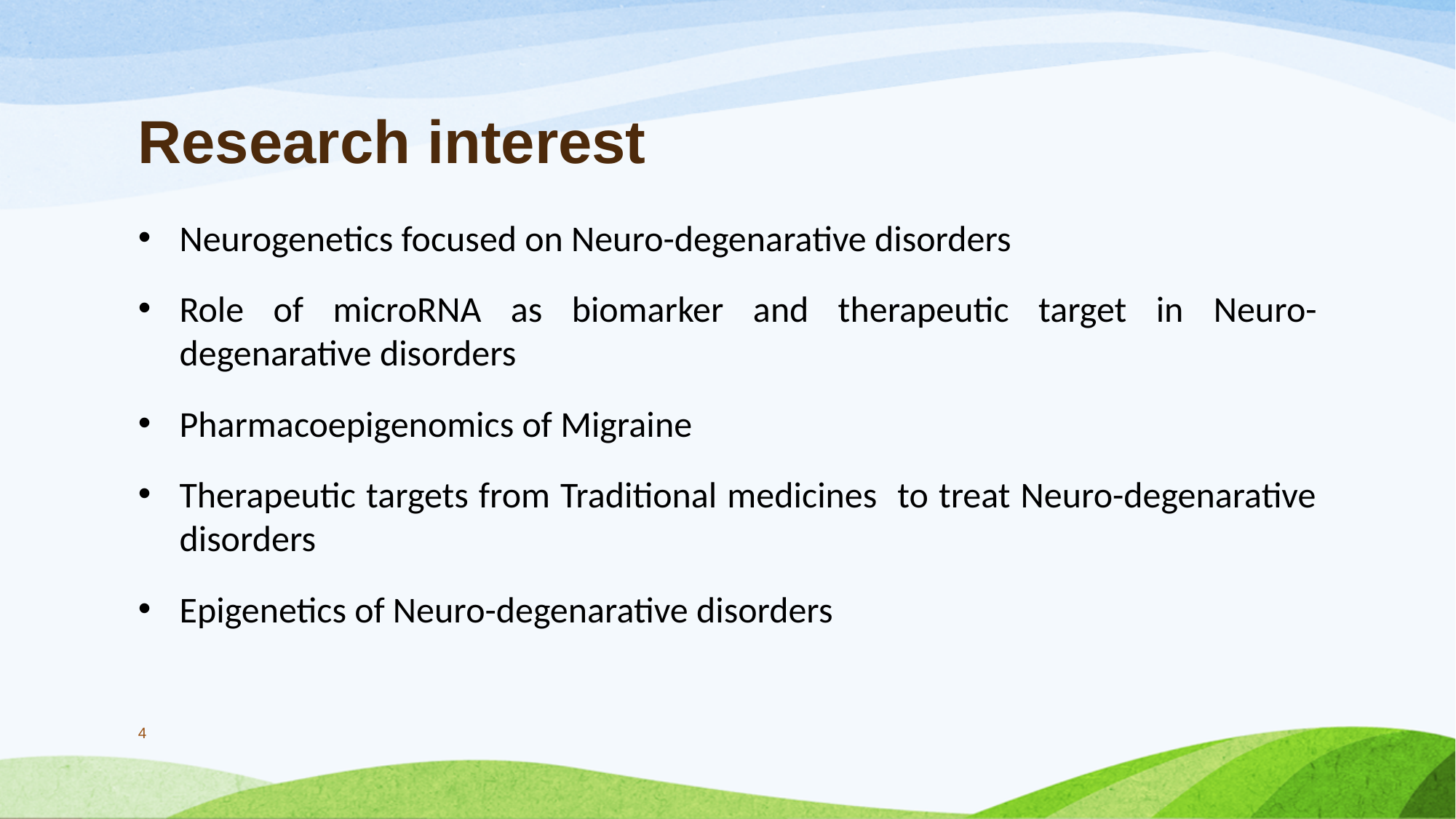

# Research interest
Neurogenetics focused on Neuro-degenarative disorders
Role of microRNA as biomarker and therapeutic target in Neuro-degenarative disorders
Pharmacoepigenomics of Migraine
Therapeutic targets from Traditional medicines  to treat Neuro-degenarative disorders
Epigenetics of Neuro-degenarative disorders

4